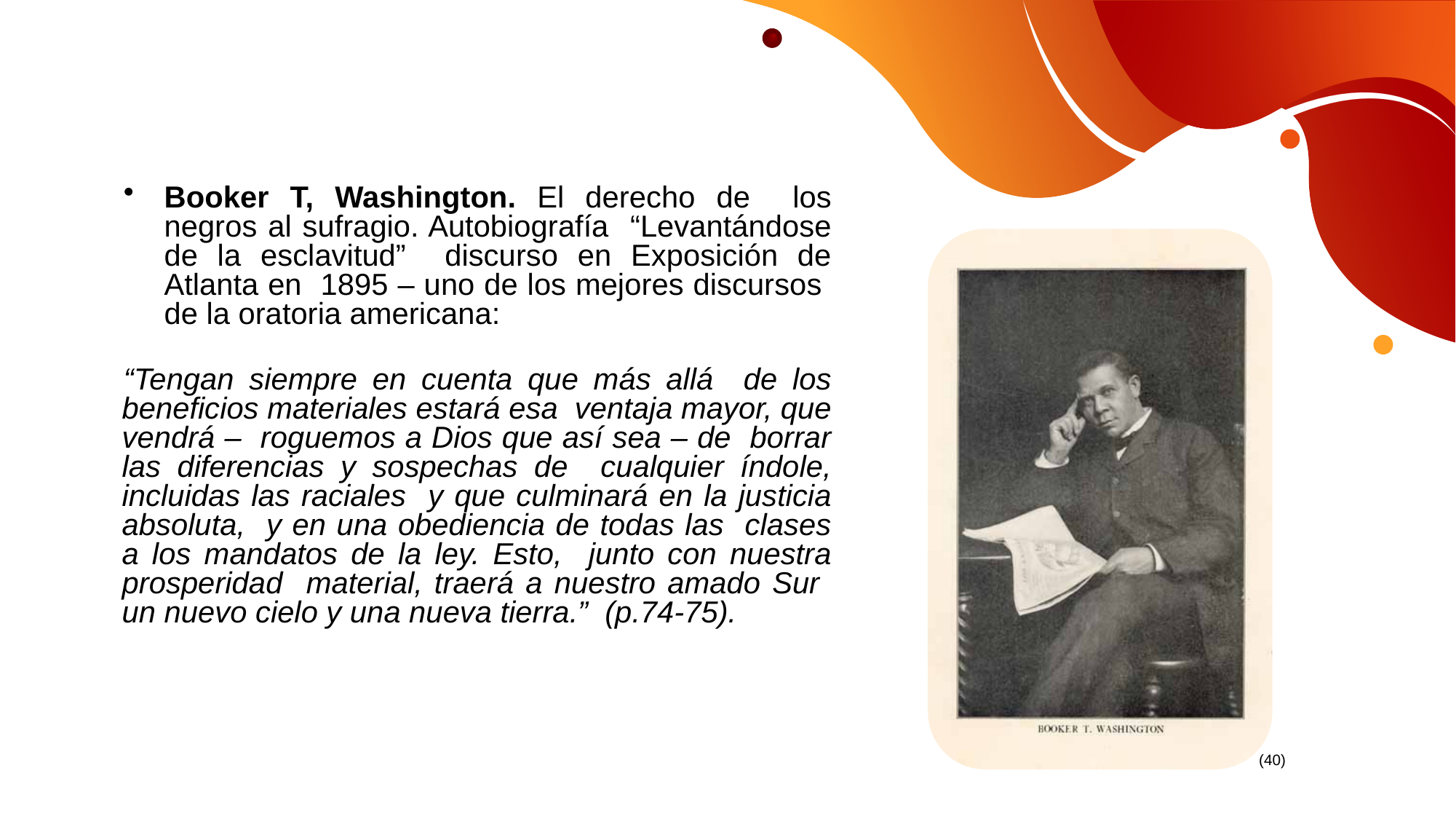

Booker T, Washington. El derecho de  los negros al sufragio. Autobiografía  “Levantándose de la esclavitud”  discurso en Exposición de Atlanta en  1895 – uno de los mejores discursos  de la oratoria americana:

“Tengan siempre en cuenta que más allá  de los beneficios materiales estará esa  ventaja mayor, que vendrá –  roguemos a Dios que así sea – de  borrar las diferencias y sospechas de  cualquier índole, incluidas las raciales  y que culminará en la justicia absoluta,  y en una obediencia de todas las  clases a los mandatos de la ley. Esto,  junto con nuestra prosperidad  material, traerá a nuestro amado Sur  un nuevo cielo y una nueva tierra.”  (p.74-75).

(40)